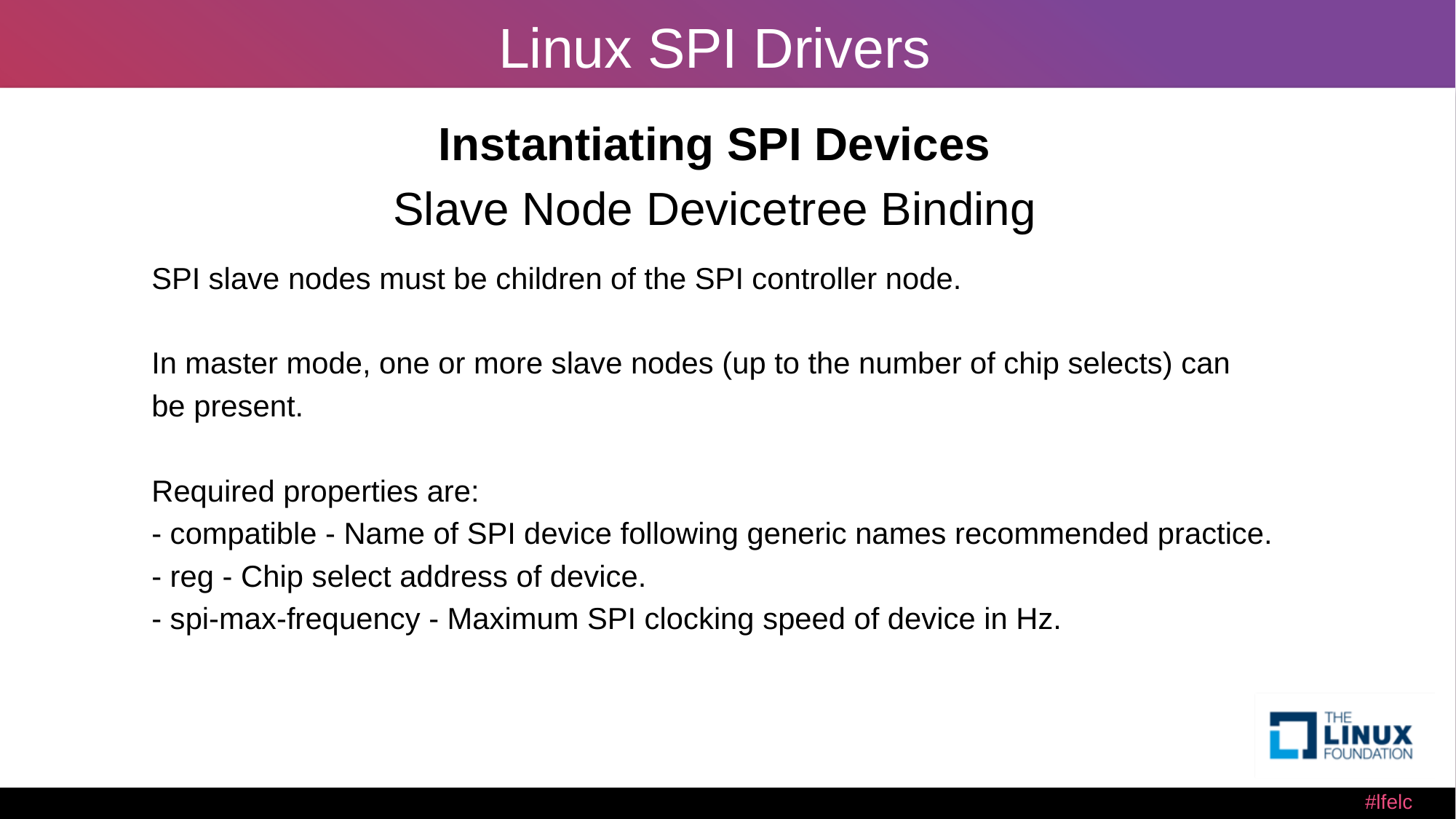

# Linux SPI Drivers
Instantiating SPI Devices
Slave Node Devicetree Binding

SPI slave nodes must be children of the SPI controller node.

In master mode, one or more slave nodes (up to the number of chip selects) can
be present.

Required properties are:
- compatible - Name of SPI device following generic names recommended practice.
- reg - Chip select address of device.
- spi-max-frequency - Maximum SPI clocking speed of device in Hz.